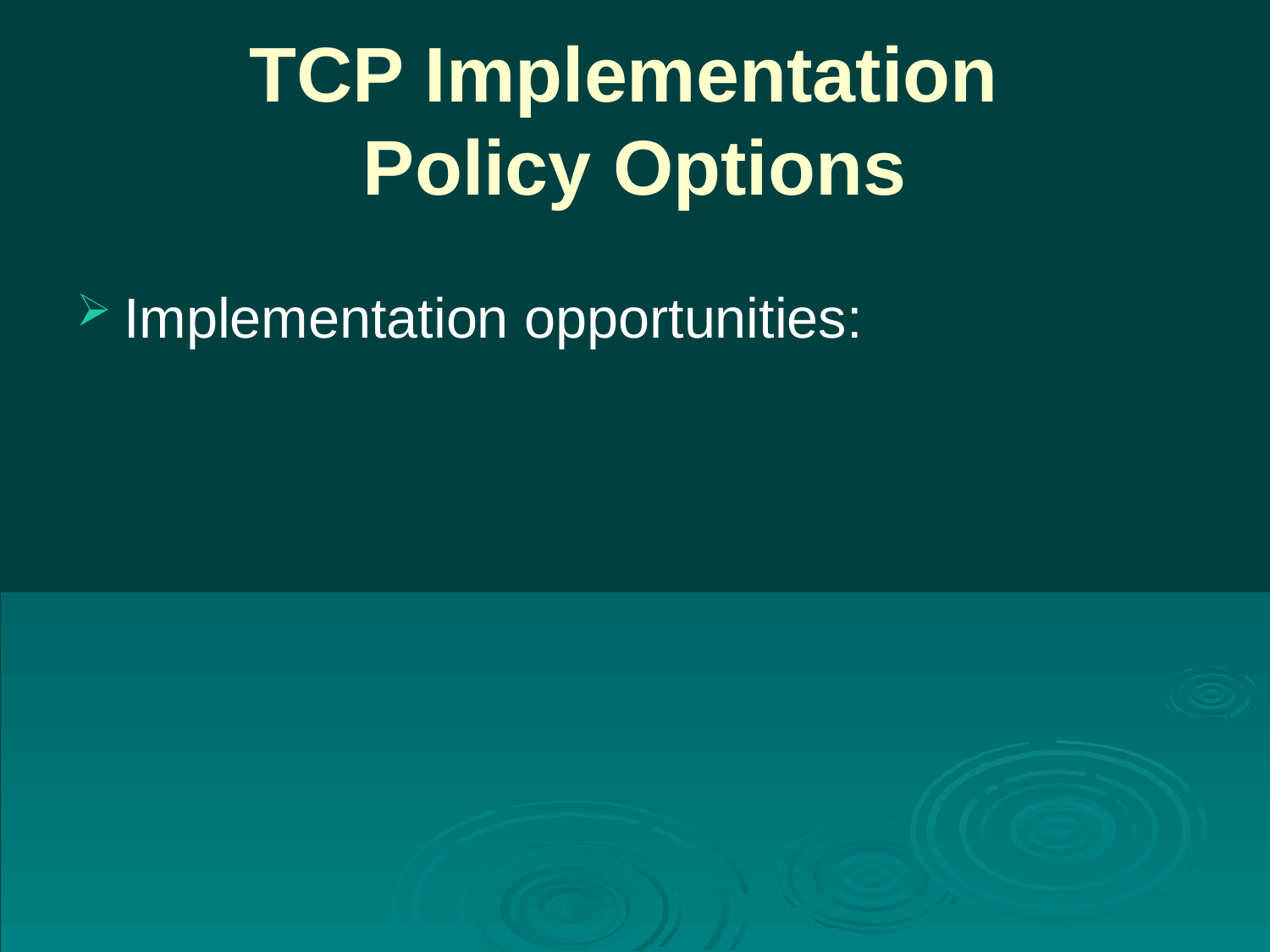

# TCP Implementation Policy Options
Implementation opportunities: